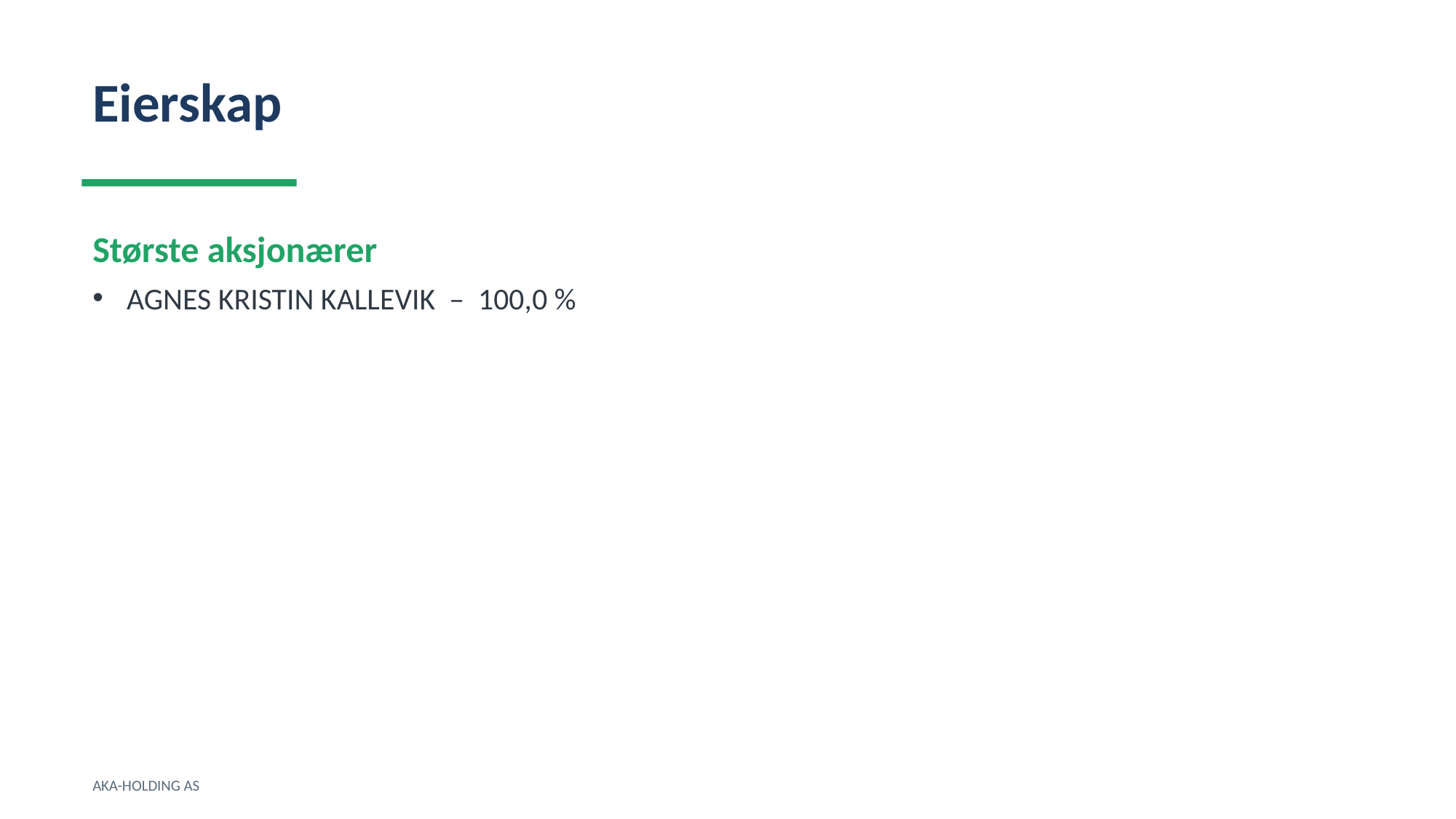

Eierskap

Største aksjonærer
AGNES KRISTIN KALLEVIK  –  100,0 %
AKA-HOLDING AS